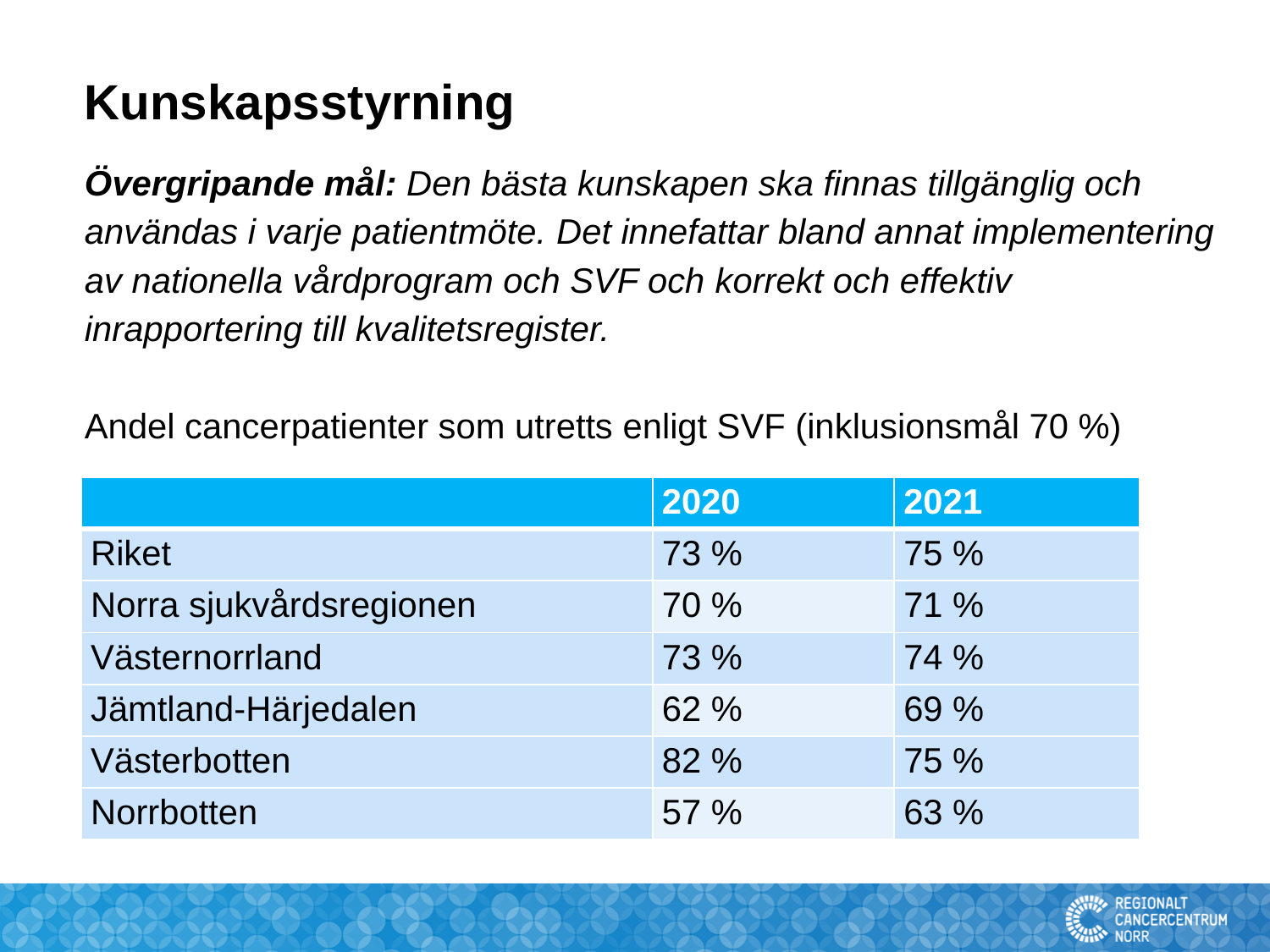

# Kunskapsstyrning
Övergripande mål: Den bästa kunskapen ska finnas tillgänglig och användas i varje patientmöte. Det innefattar bland annat implementering av nationella vårdprogram och SVF och korrekt och effektiv inrapportering till kvalitetsregister.

Andel cancerpatienter som utretts enligt SVF (inklusionsmål 70 %)
|  | 2020 | 2021 |
| --- | --- | --- |
| Riket | 73 % | 75 % |
| Norra sjukvårdsregionen | 70 % | 71 % |
| Västernorrland | 73 % | 74 % |
| Jämtland-Härjedalen | 62 % | 69 % |
| Västerbotten | 82 % | 75 % |
| Norrbotten | 57 % | 63 % |